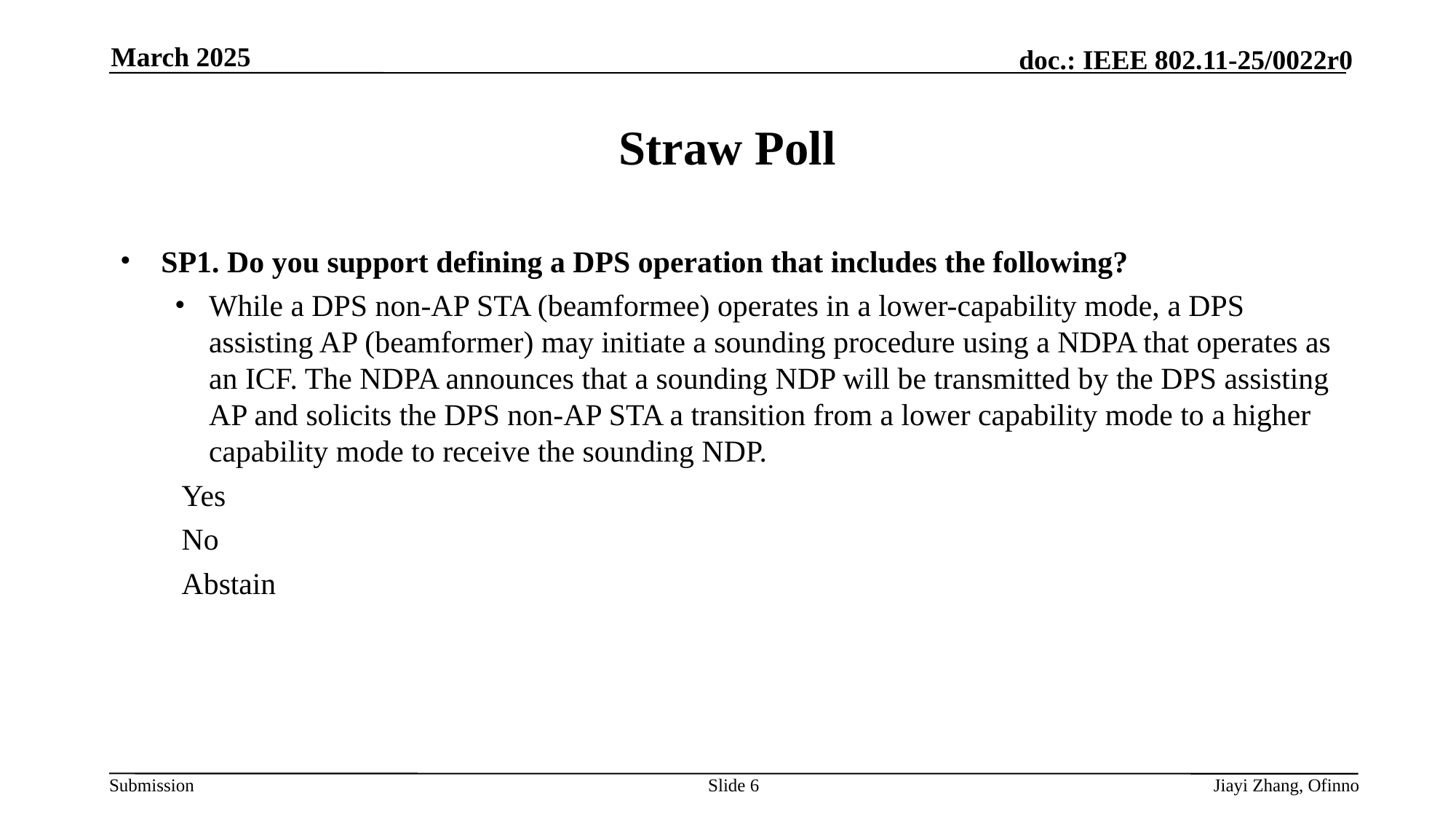

March 2025
# Straw Poll
SP1. Do you support defining a DPS operation that includes the following?
While a DPS non-AP STA (beamformee) operates in a lower-capability mode, a DPS assisting AP (beamformer) may initiate a sounding procedure using a NDPA that operates as an ICF. The NDPA announces that a sounding NDP will be transmitted by the DPS assisting AP and solicits the DPS non-AP STA a transition from a lower capability mode to a higher capability mode to receive the sounding NDP.
Yes
No
Abstain

Slide 6
Jiayi Zhang, Ofinno